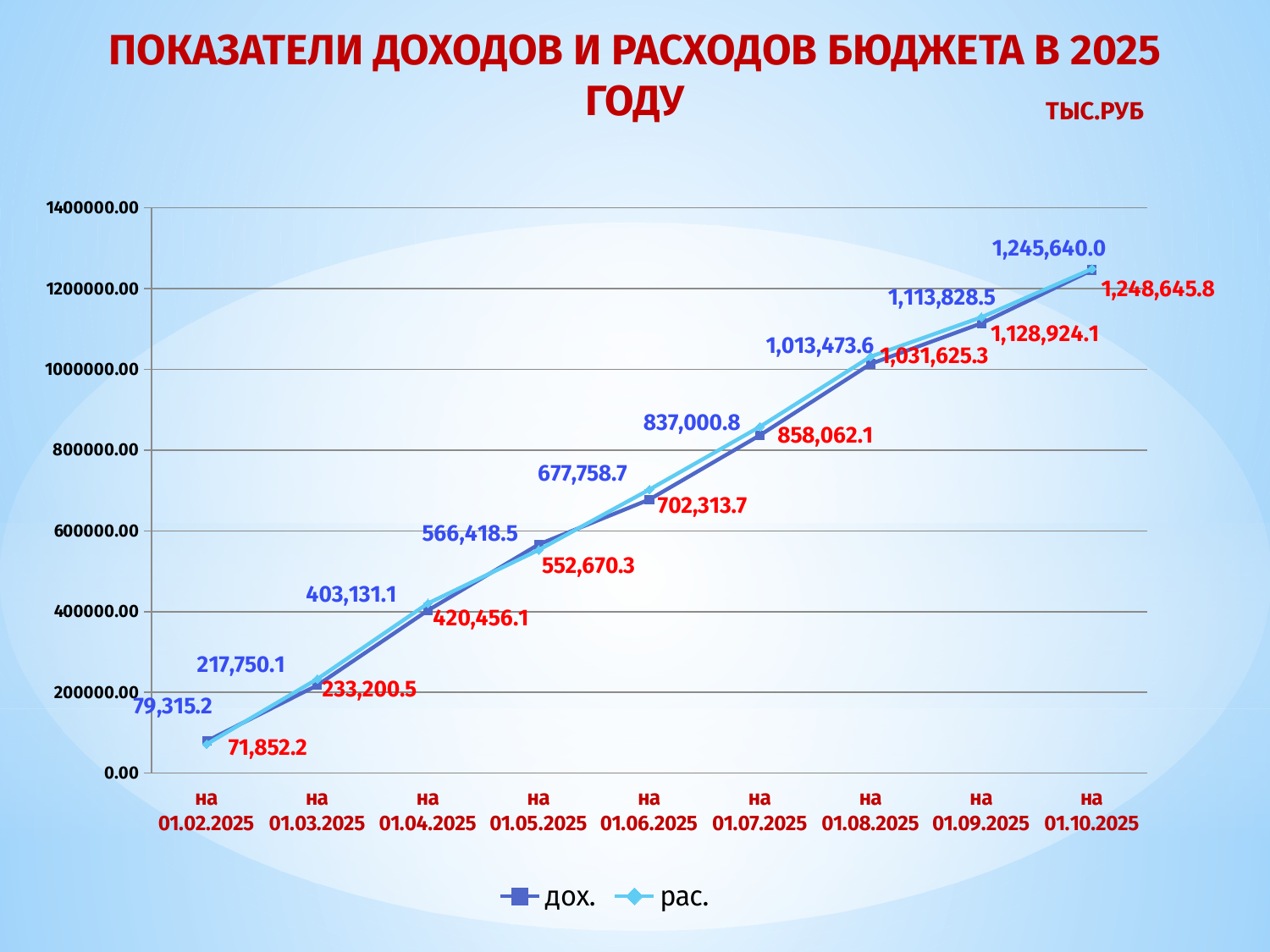

# ПОКАЗАТЕЛИ ДОХОДОВ И РАСХОДОВ БЮДЖЕТА В 2025 ГОДУ
ТЫС.РУБ

### Chart

| Category | дох. | рас. |
|---|---|---|
| на 01.02.2025 | 79315.2 | 71852.2 |
| на 01.03.2025 | 217750.1 | 233200.5 |
| на 01.04.2025 | 403131.1 | 420456.1 |
| на 01.05.2025 | 566418.5 | 552670.3 |
| на 01.06.2025 | 677758.7 | 702313.7 |
| на 01.07.2025 | 837000.8 | 858062.1 |
| на 01.08.2025 | 1013473.6 | 1031625.3 |
| на 01.09.2025 | 1113828.5 | 1128924.1 |
| на 01.10.2025 | 1245640.0 | 1248645.8 |